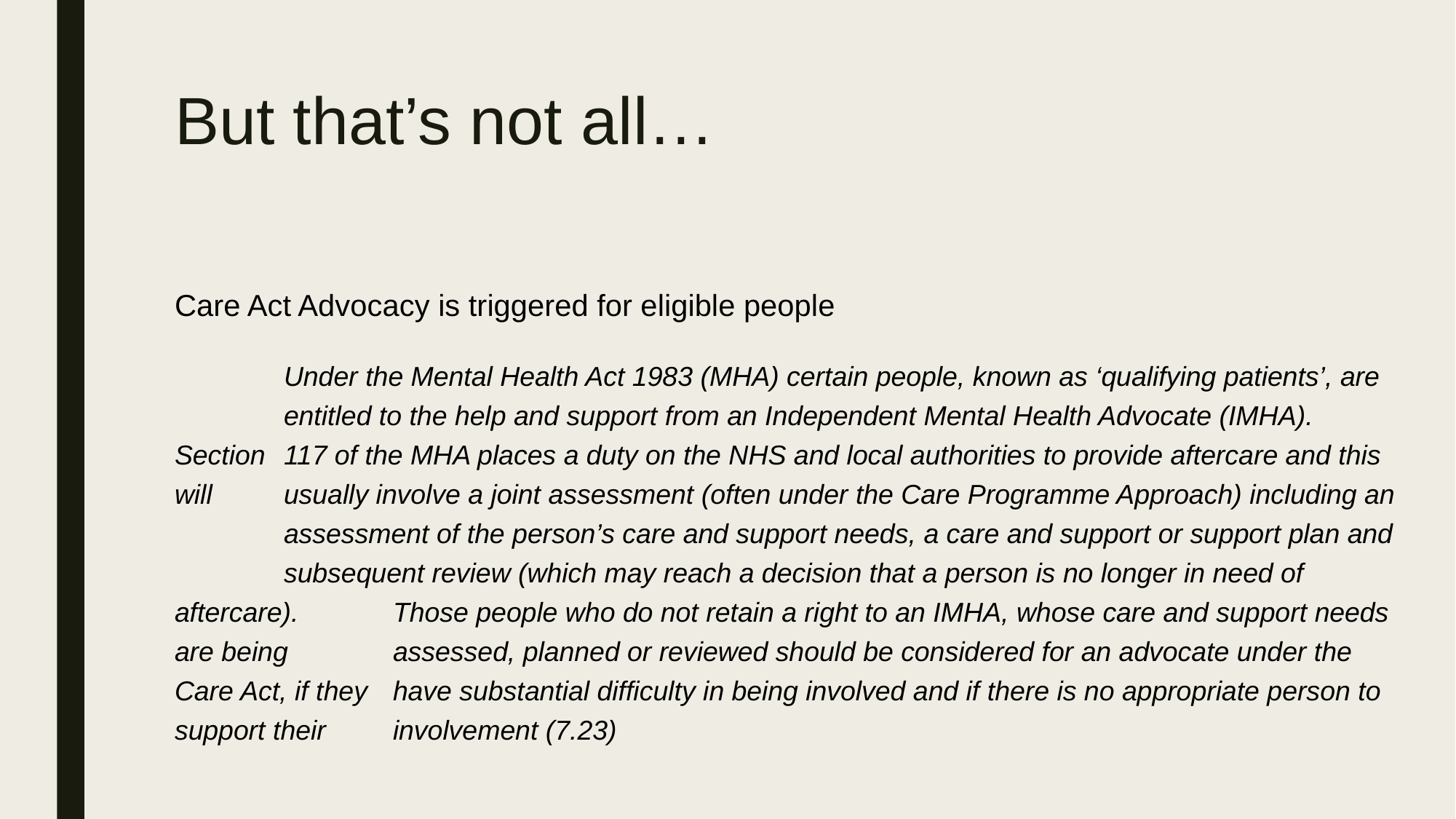

# But that’s not all…
Care Act Advocacy is triggered for eligible people
	Under the Mental Health Act 1983 (MHA) certain people, known as ‘qualifying patients’, are 	entitled to the help and support from an Independent Mental Health Advocate (IMHA). Section 	117 of the MHA places a duty on the NHS and local authorities to provide aftercare and this will 	usually involve a joint assessment (often under the Care Programme Approach) including an 	assessment of the person’s care and support needs, a care and support or support plan and 	subsequent review (which may reach a decision that a person is no longer in need of aftercare). 	Those people who do not retain a right to an IMHA, whose care and support needs are being 	assessed, planned or reviewed should be considered for an advocate under the Care Act, if they 	have substantial difficulty in being involved and if there is no appropriate person to support their 	involvement (7.23)